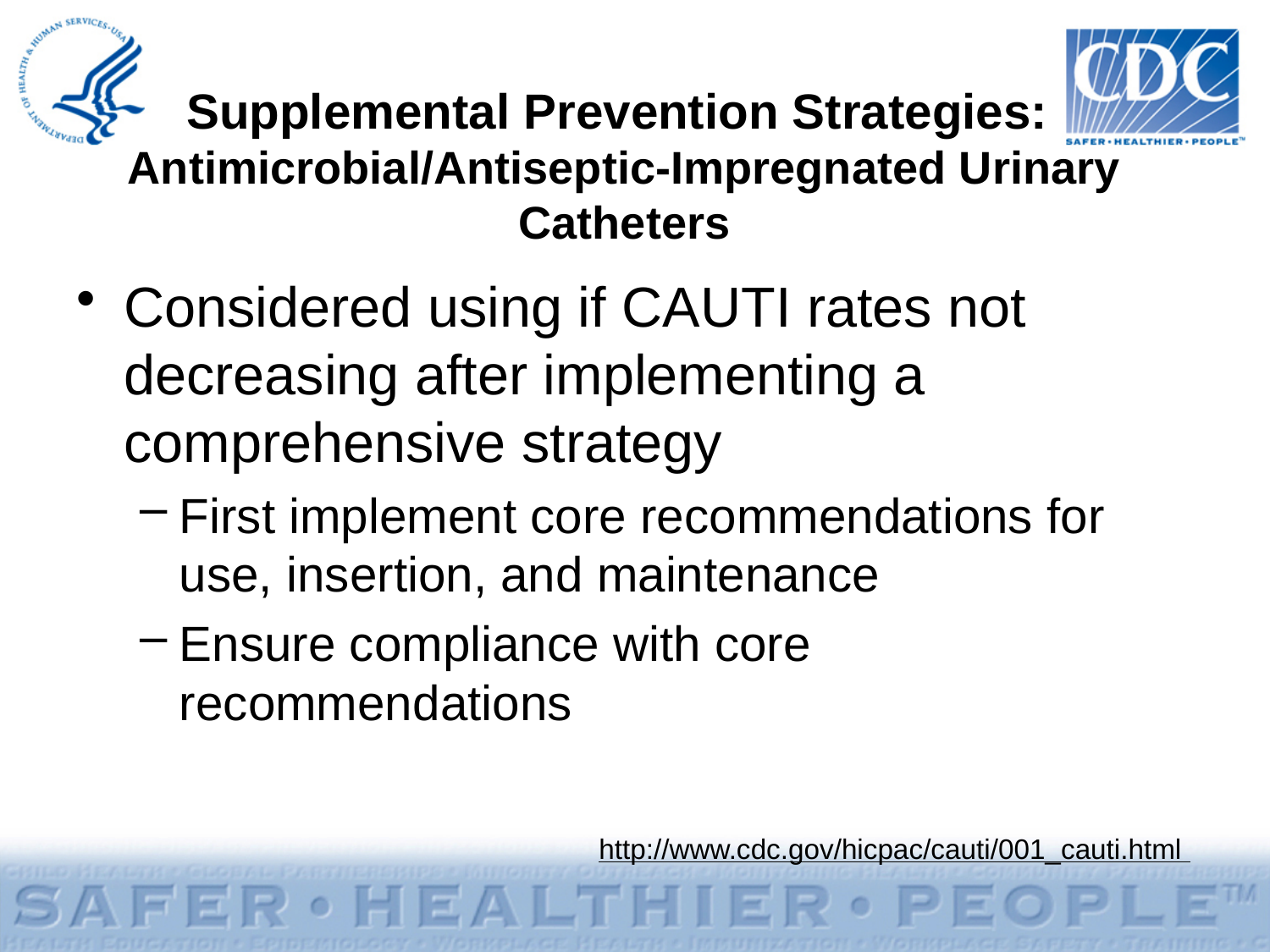

# Supplemental Prevention Strategies: Antimicrobial/Antiseptic-Impregnated Urinary Catheters
Considered using if CAUTI rates not decreasing after implementing a comprehensive strategy
First implement core recommendations for use, insertion, and maintenance
Ensure compliance with core recommendations
http://www.cdc.gov/hicpac/cauti/001_cauti.html